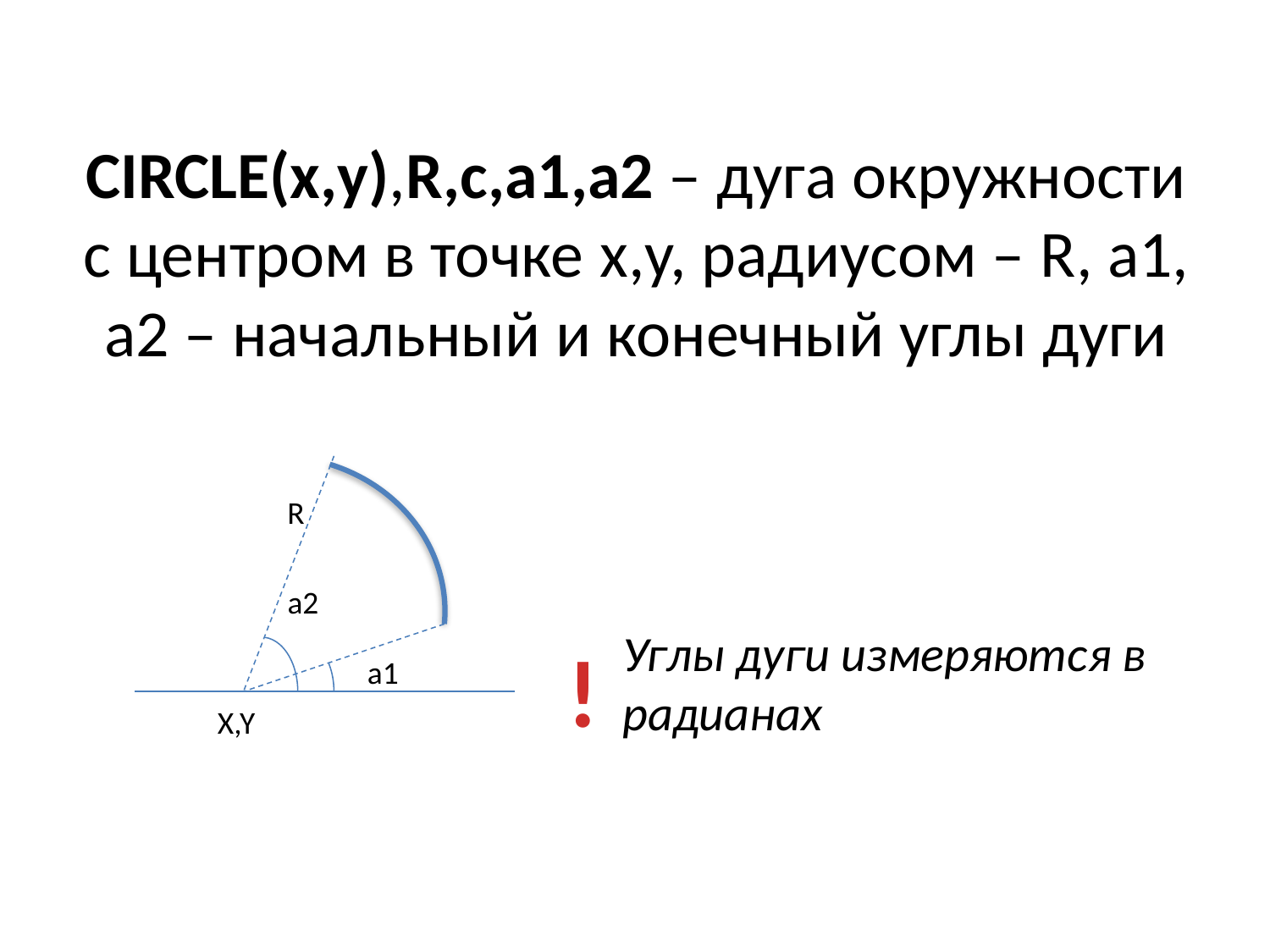

# CIRCLE(x,y),R,c,a1,a2 – дуга окружности с центром в точке x,y, радиусом – R, а1, а2 – начальный и конечный углы дуги

a2

a1
R
X,Y
Углы дуги измеряются в радианах
!